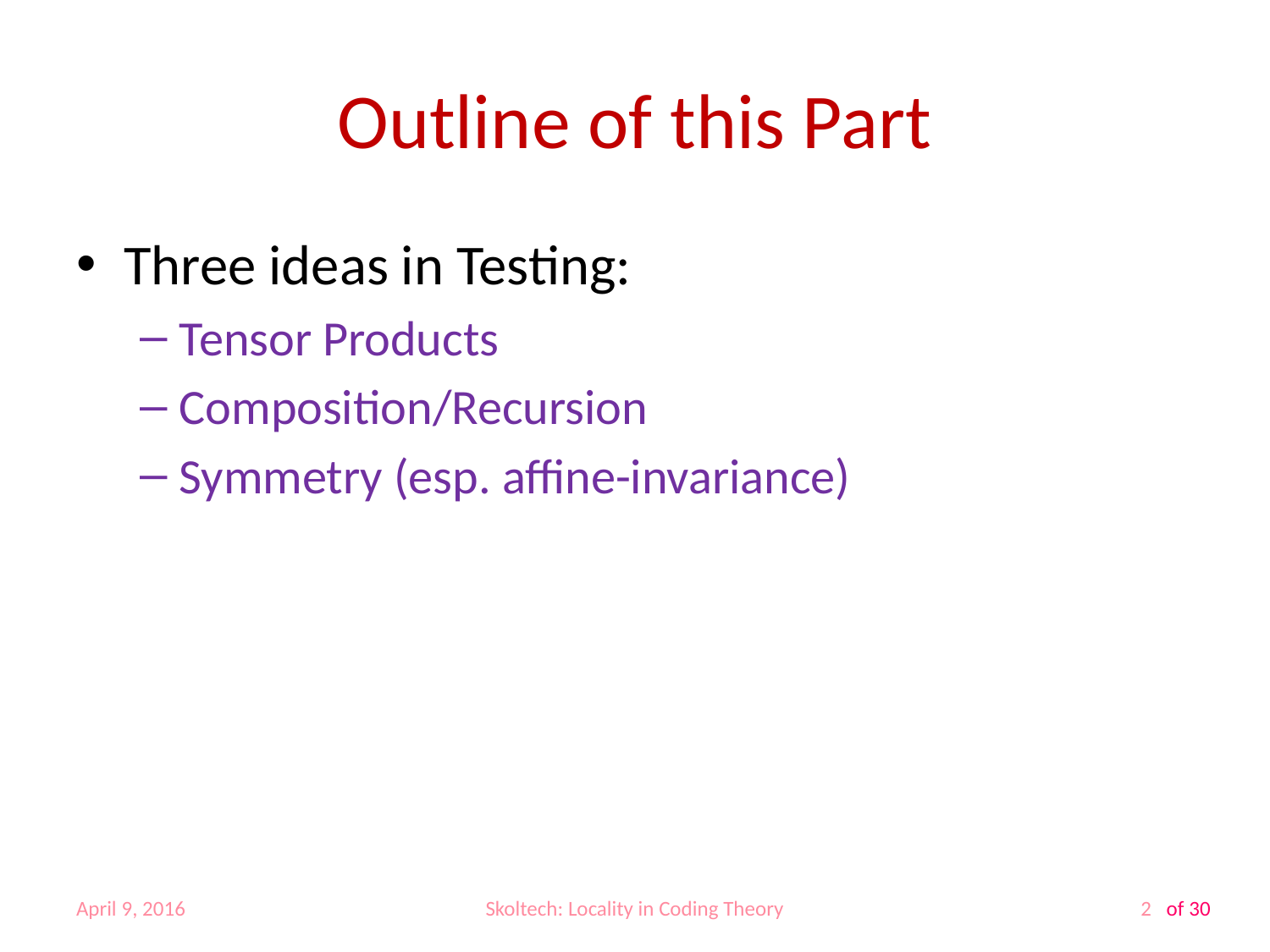

# Outline of this Part
Three ideas in Testing:
Tensor Products
Composition/Recursion
Symmetry (esp. affine-invariance)
April 9, 2016
Skoltech: Locality in Coding Theory
2